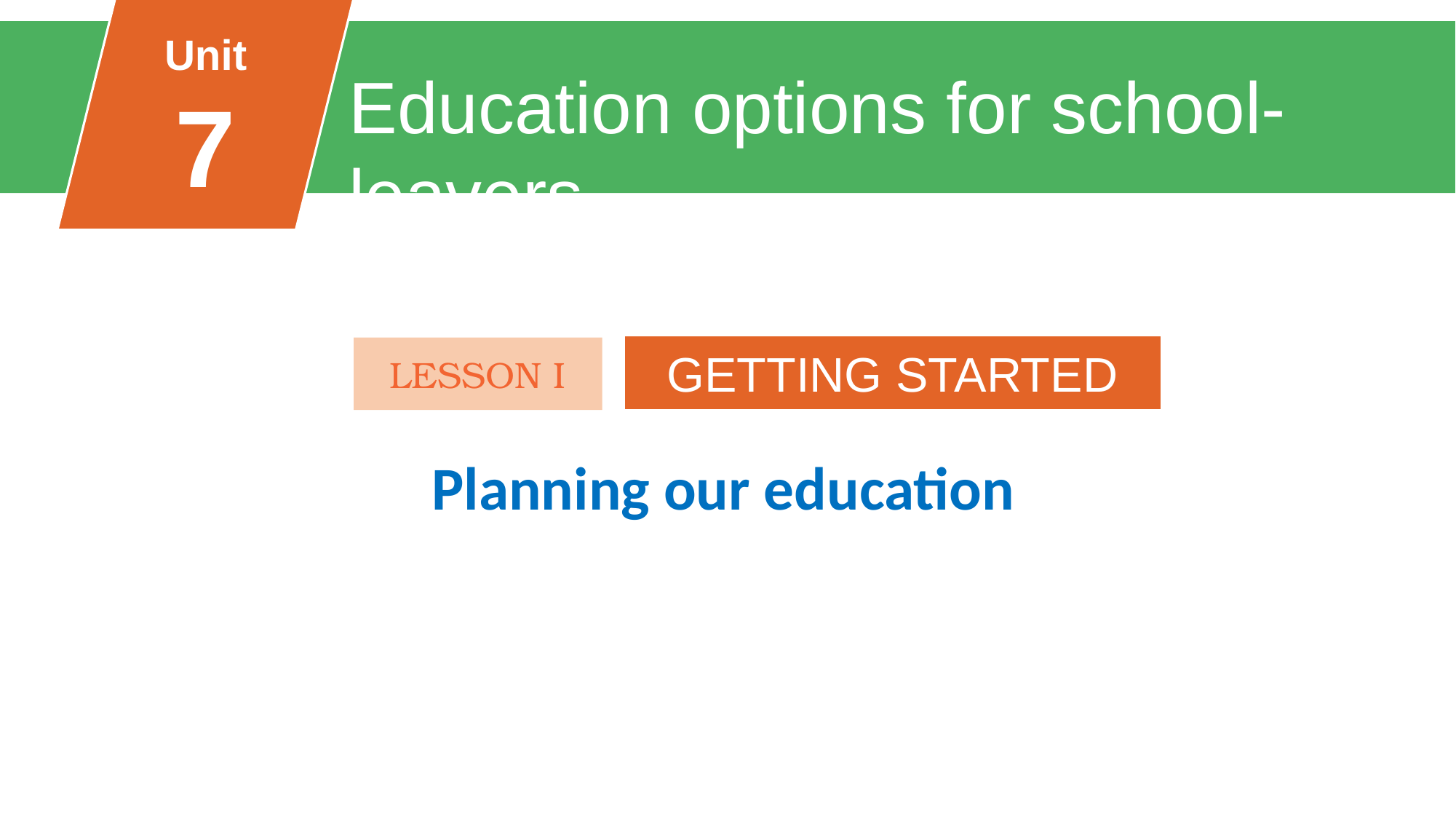

Unit
7
Education options for school-leavers
FAMILY LIFE
Unit
GETTING STARTED
LESSON I
Planning our education